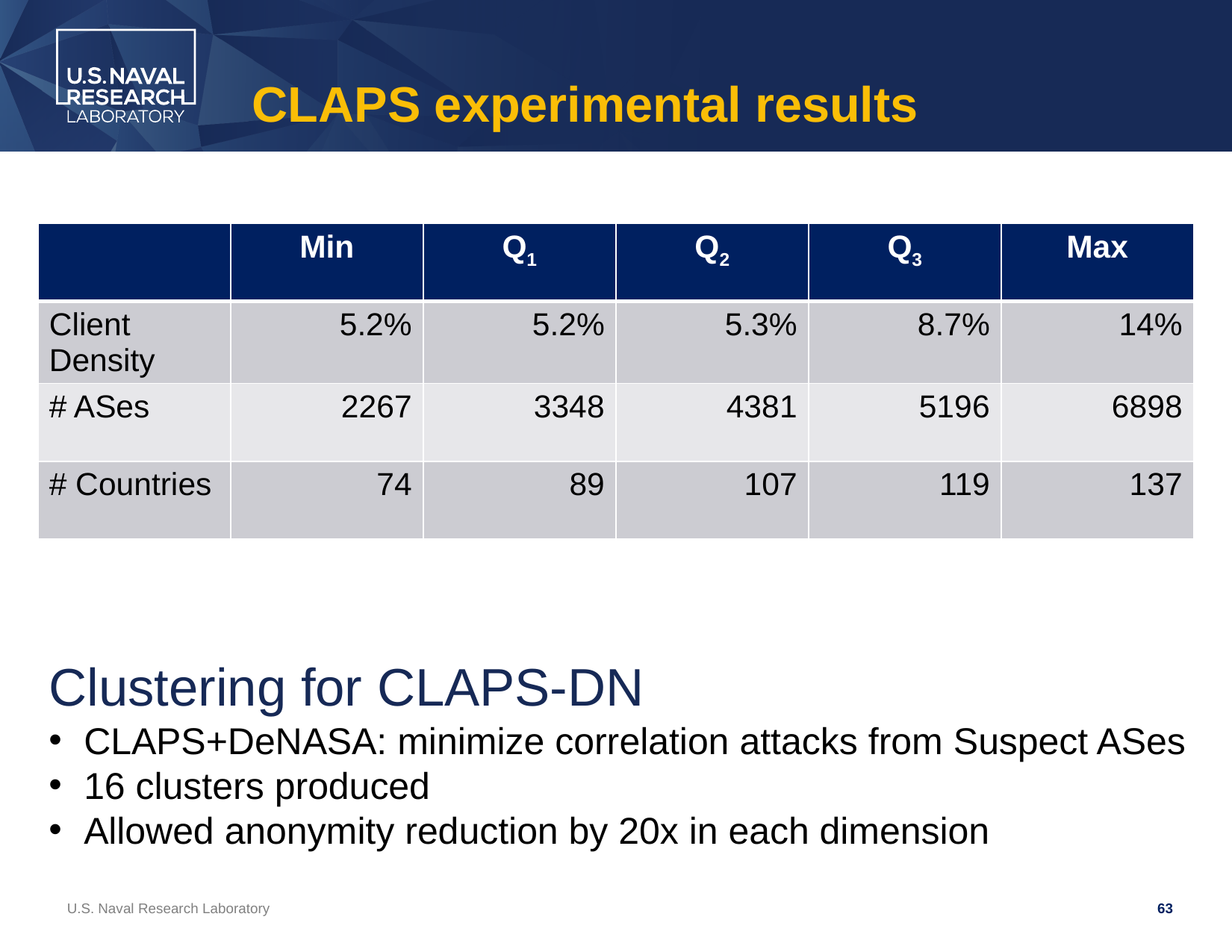

# CLAPS experimental results
|  | Min | Q1 | Q2 | Q3 | Max |
| --- | --- | --- | --- | --- | --- |
| Client Density | 5.2% | 5.2% | 5.3% | 8.7% | 14% |
| # ASes | 2267 | 3348 | 4381 | 5196 | 6898 |
| # Countries | 74 | 89 | 107 | 119 | 137 |
Clustering for CLAPS-DN
CLAPS+DeNASA: minimize correlation attacks from Suspect ASes
16 clusters produced
Allowed anonymity reduction by 20x in each dimension

U.S. Naval Research Laboratory
63